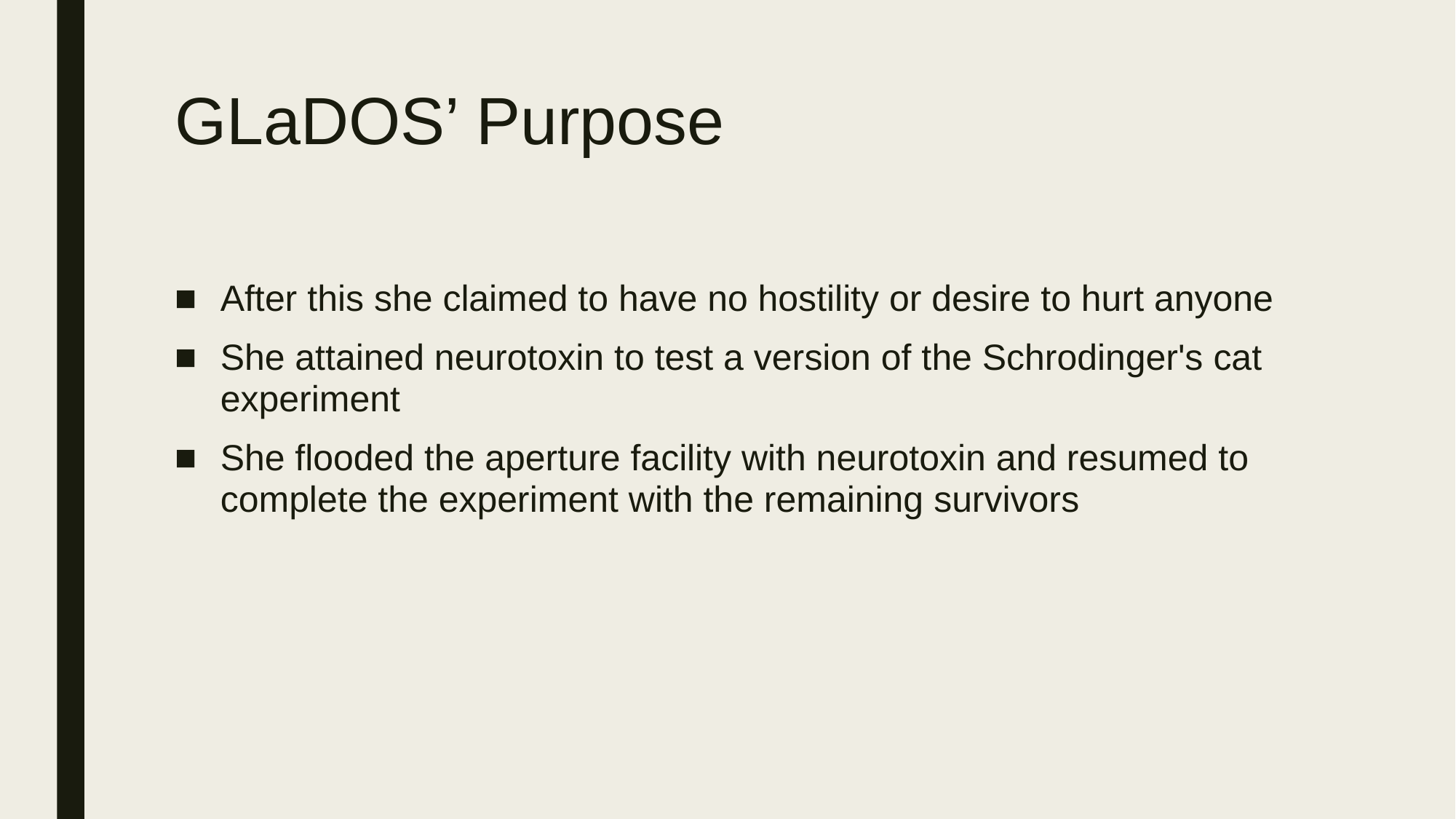

# GLaDOS’ Purpose
After this she claimed to have no hostility or desire to hurt anyone
She attained neurotoxin to test a version of the Schrodinger's cat experiment
She flooded the aperture facility with neurotoxin and resumed to complete the experiment with the remaining survivors